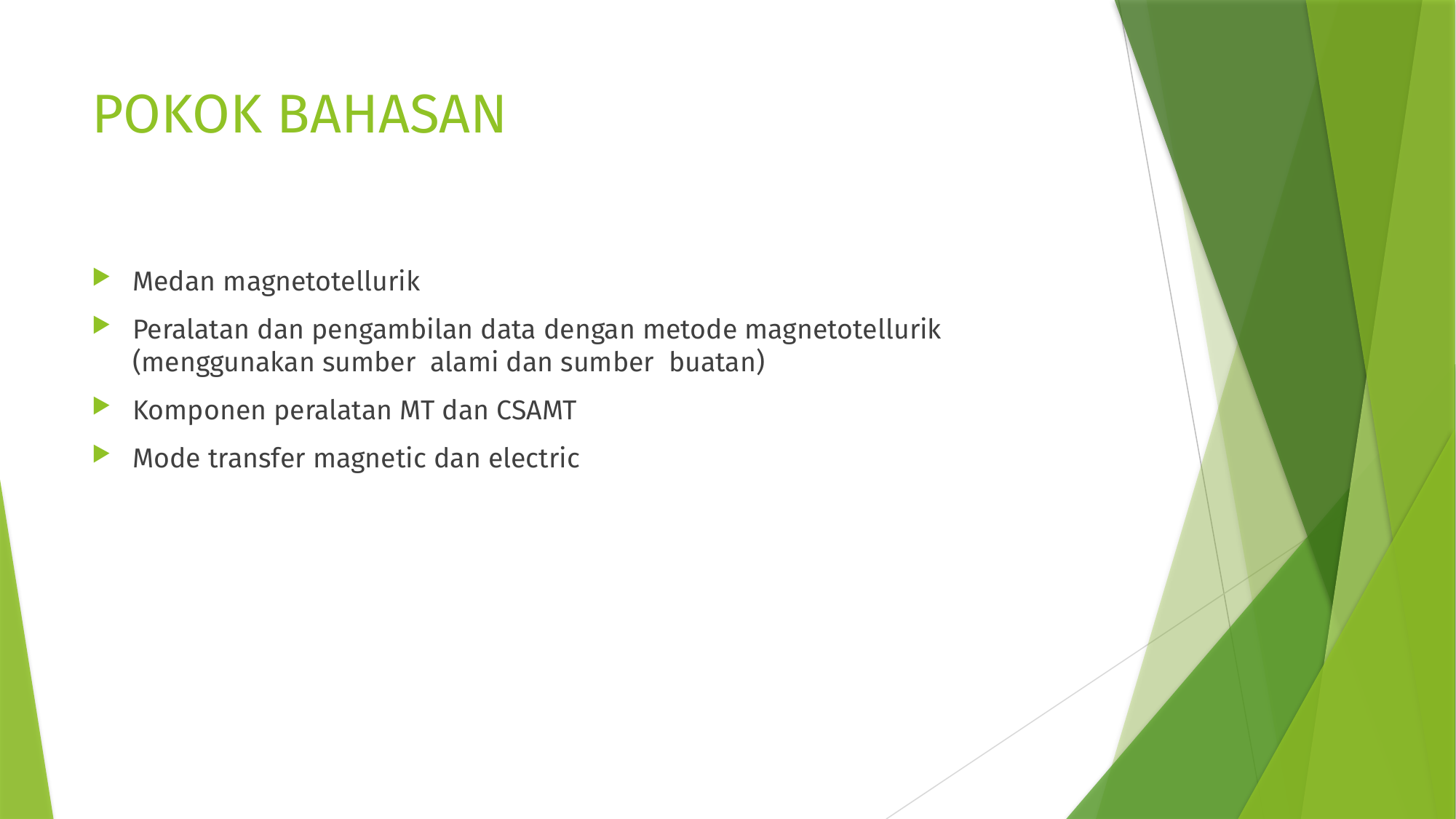

# POKOK BAHASAN
Medan magnetotellurik
Peralatan dan pengambilan data dengan metode magnetotellurik (menggunakan sumber  alami dan sumber  buatan)
Komponen peralatan MT dan CSAMT
Mode transfer magnetic dan electric